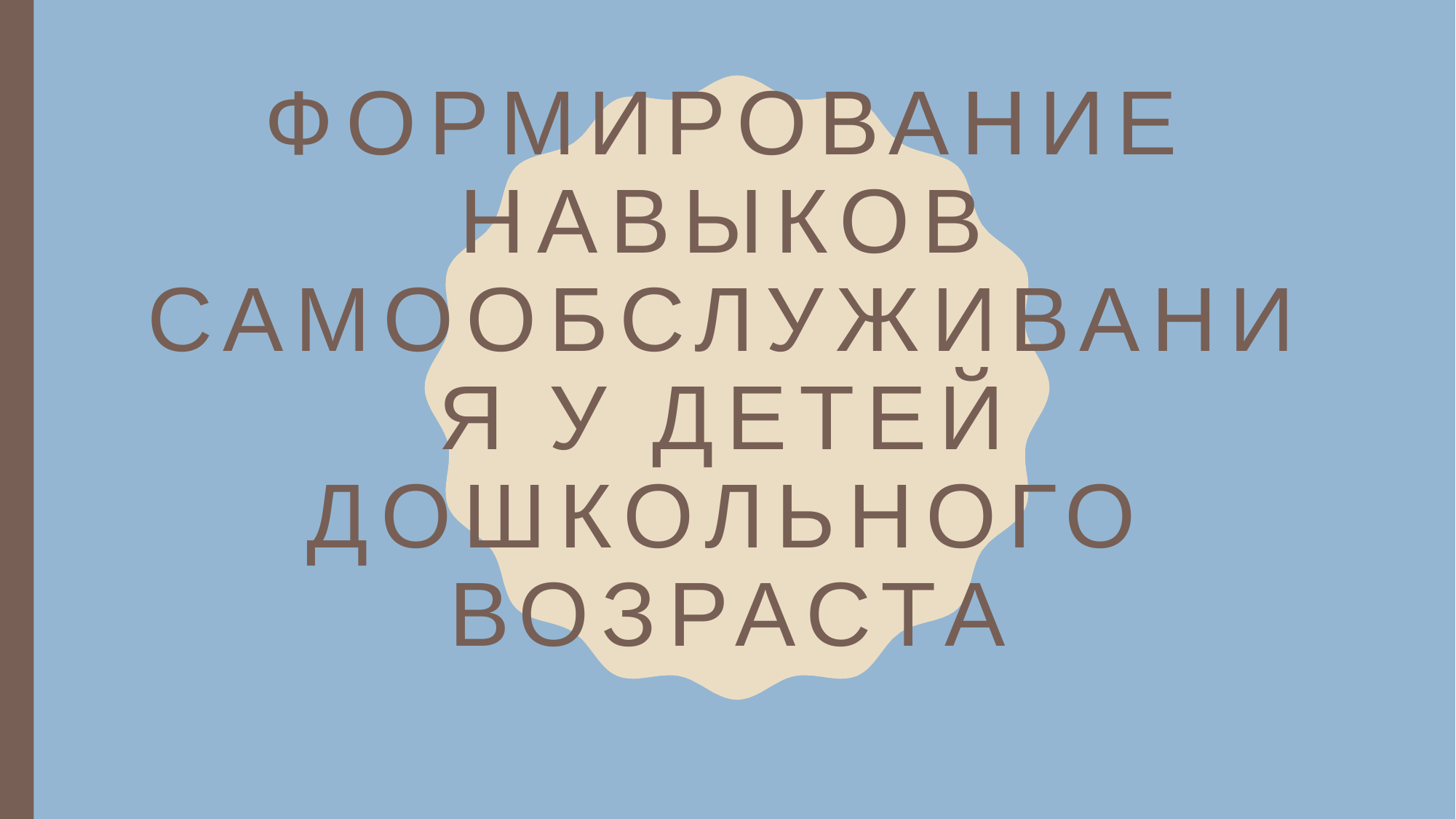

# Формирование навыков самообслуживания у детей дошкольного возраста